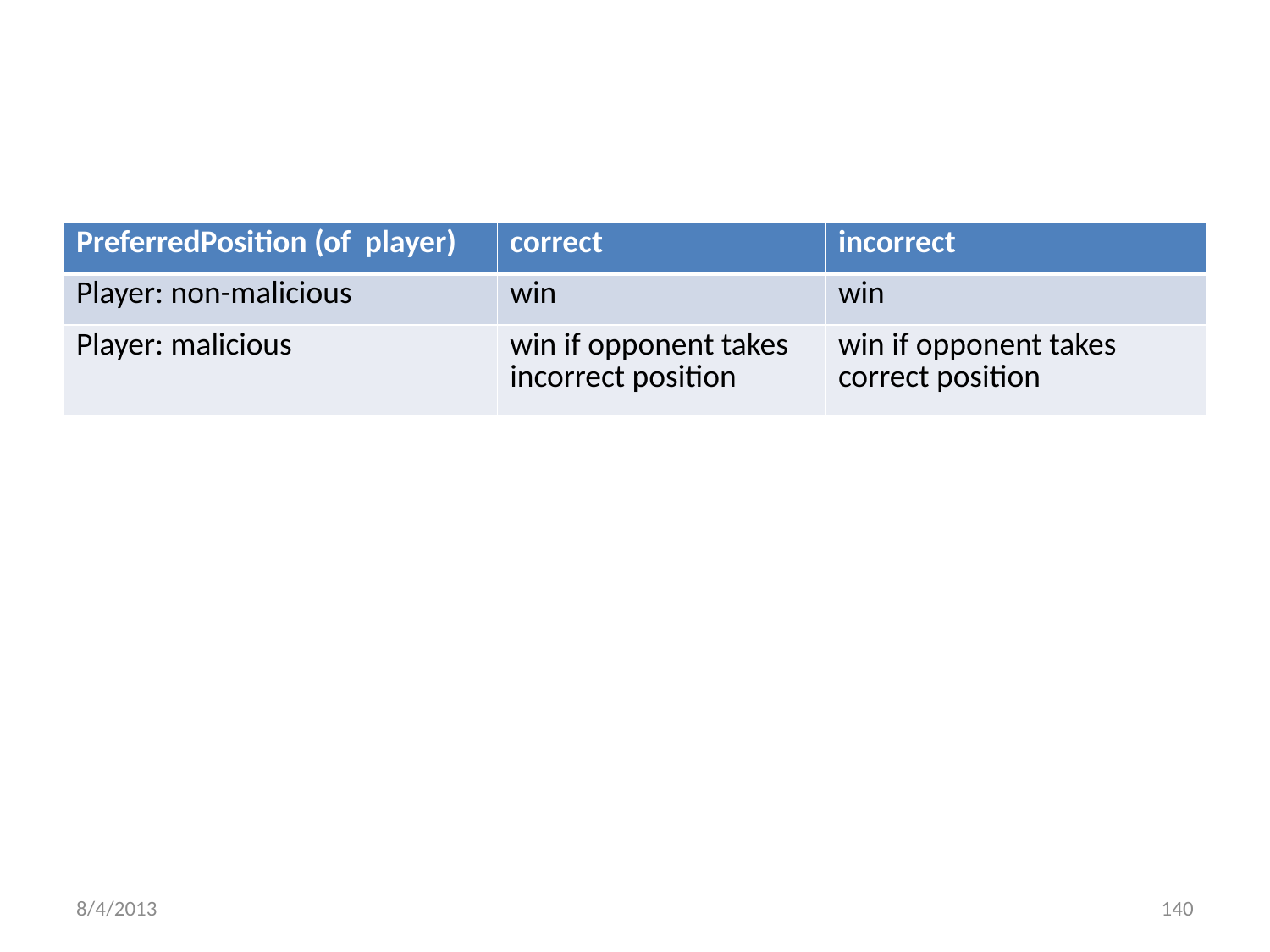

#
| PreferredPosition (of player) | correct | incorrect |
| --- | --- | --- |
| Player: non-malicious | win | win |
| Player: malicious | win if opponent takes incorrect position | win if opponent takes correct position |
8/4/2013
140